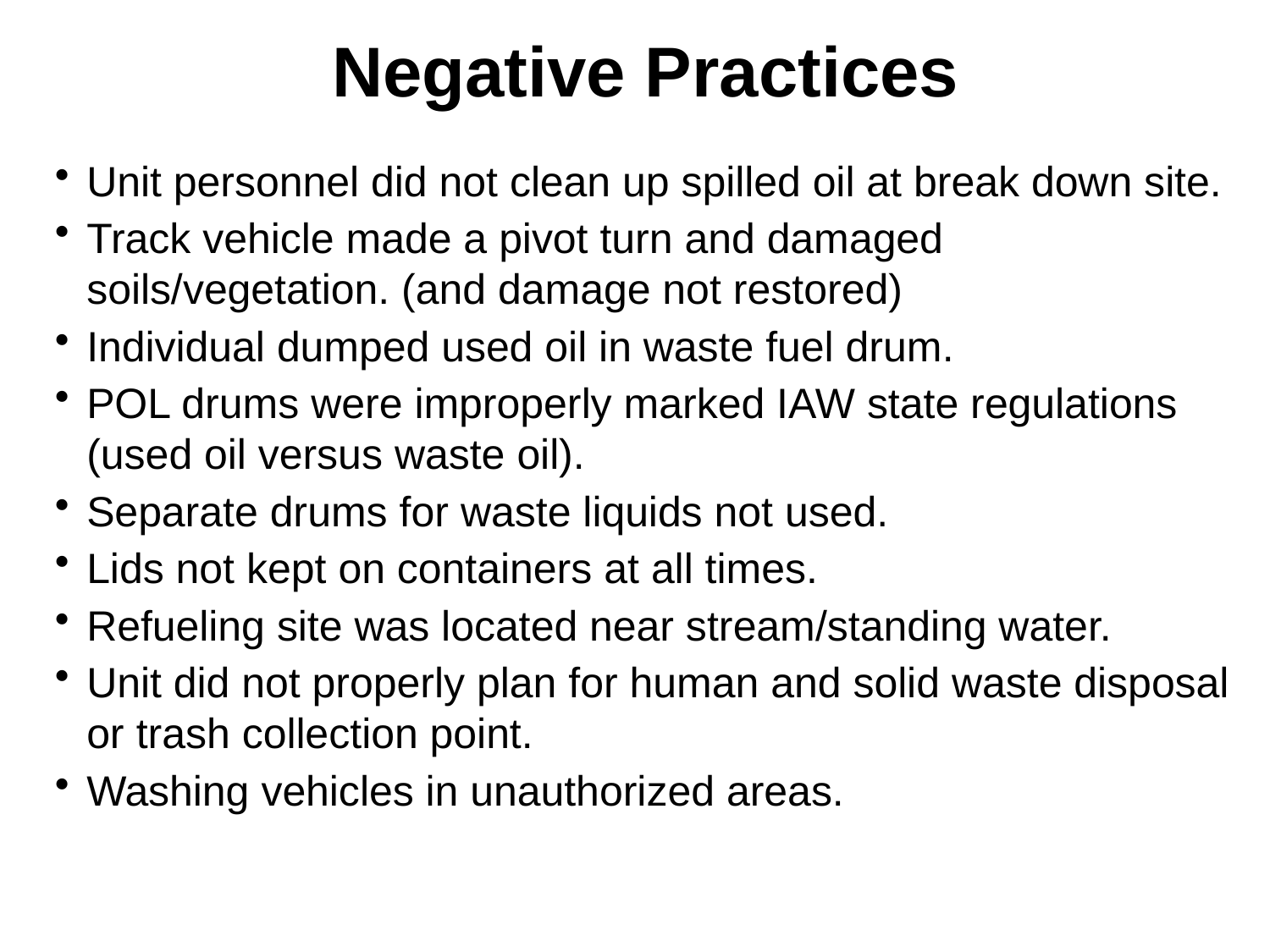

Negative Practices
Unit personnel did not clean up spilled oil at break down site.
Track vehicle made a pivot turn and damaged soils/vegetation. (and damage not restored)
Individual dumped used oil in waste fuel drum.
POL drums were improperly marked IAW state regulations (used oil versus waste oil).
Separate drums for waste liquids not used.
Lids not kept on containers at all times.
Refueling site was located near stream/standing water.
Unit did not properly plan for human and solid waste disposal or trash collection point.
Washing vehicles in unauthorized areas.